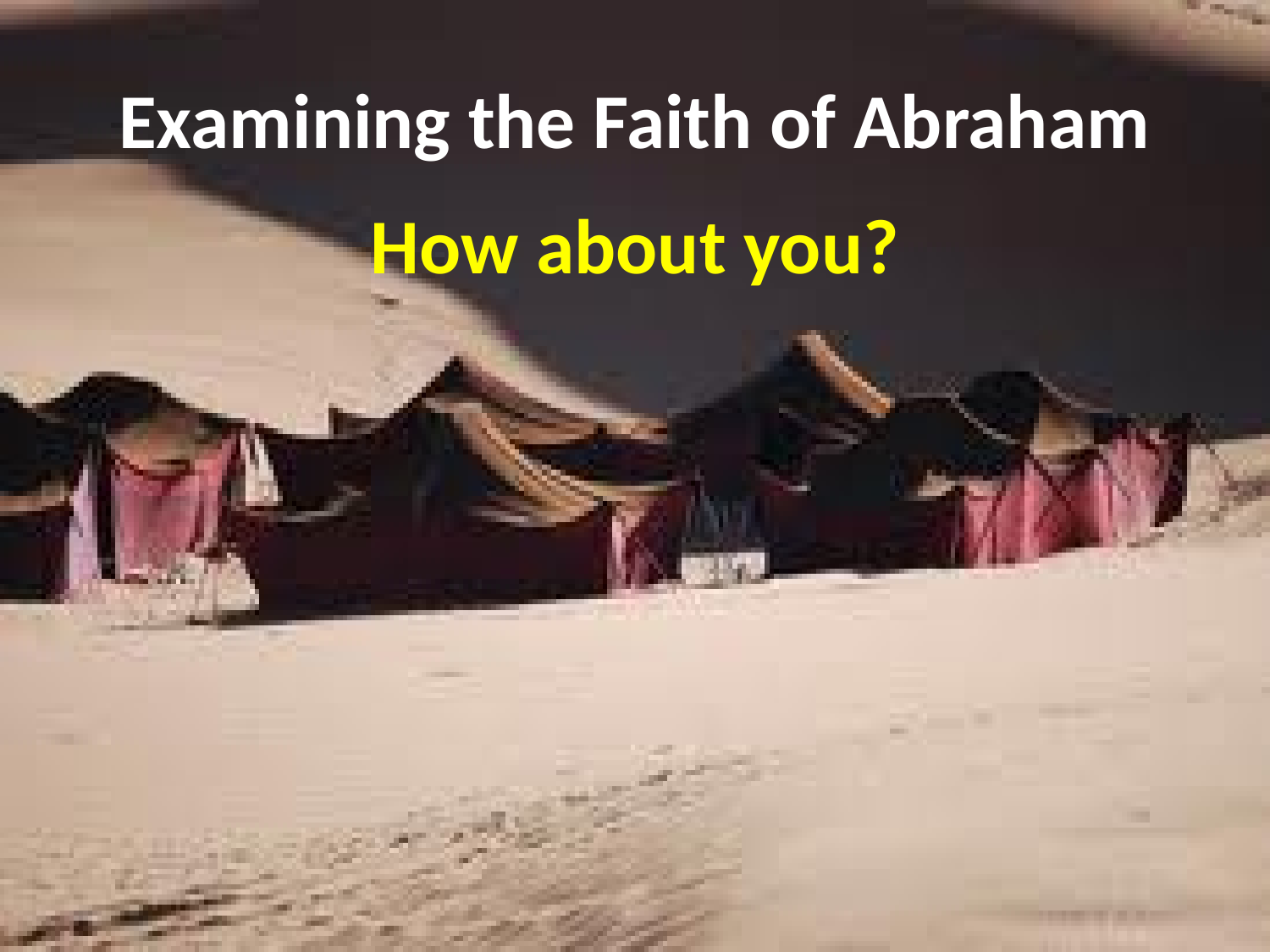

# Examining the Faith of Abraham
How about you?